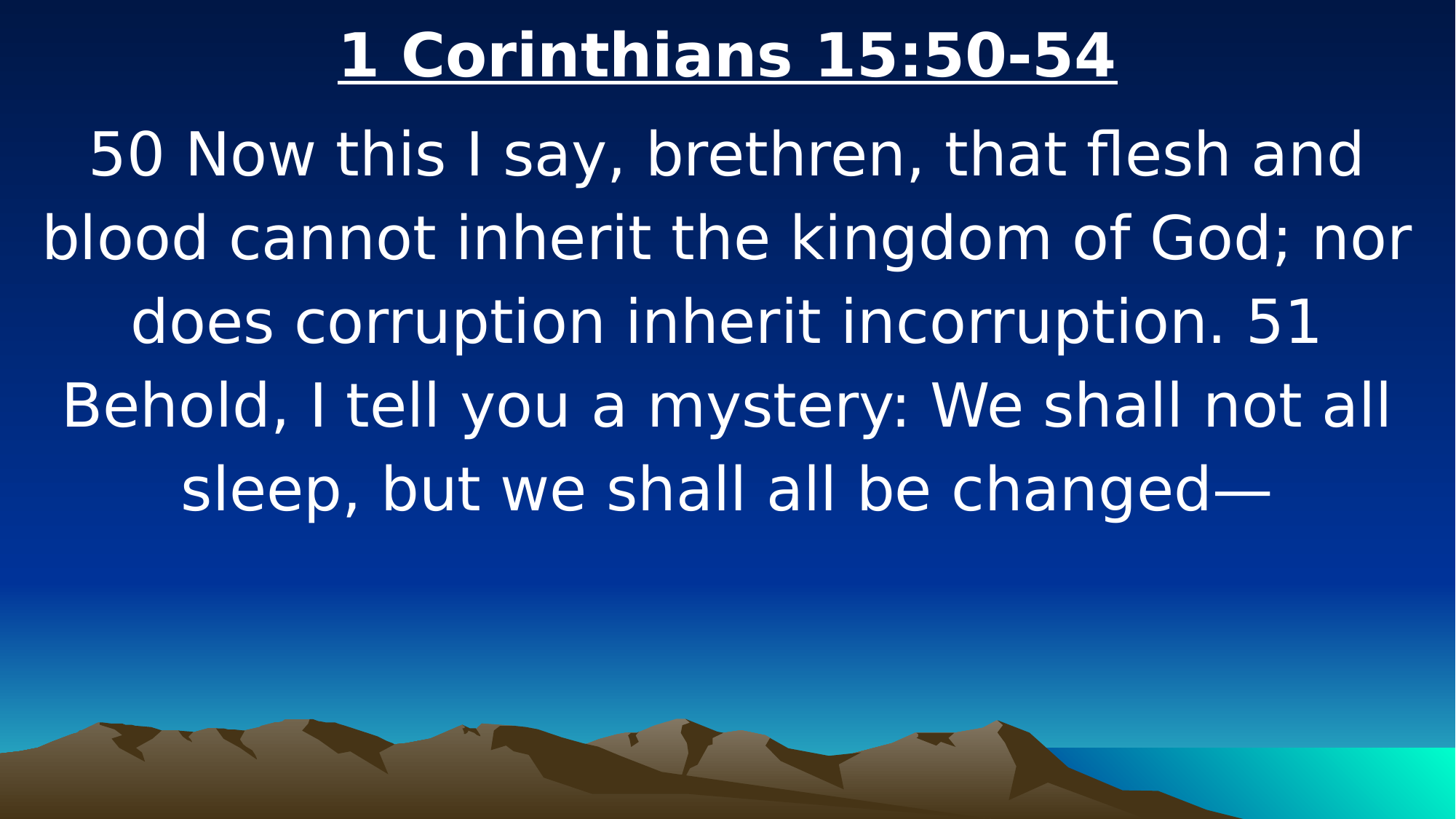

1 Corinthians 15:50-54
50 Now this I say, brethren, that flesh and blood cannot inherit the kingdom of God; nor does corruption inherit incorruption. 51 Behold, I tell you a mystery: We shall not all sleep, but we shall all be changed—